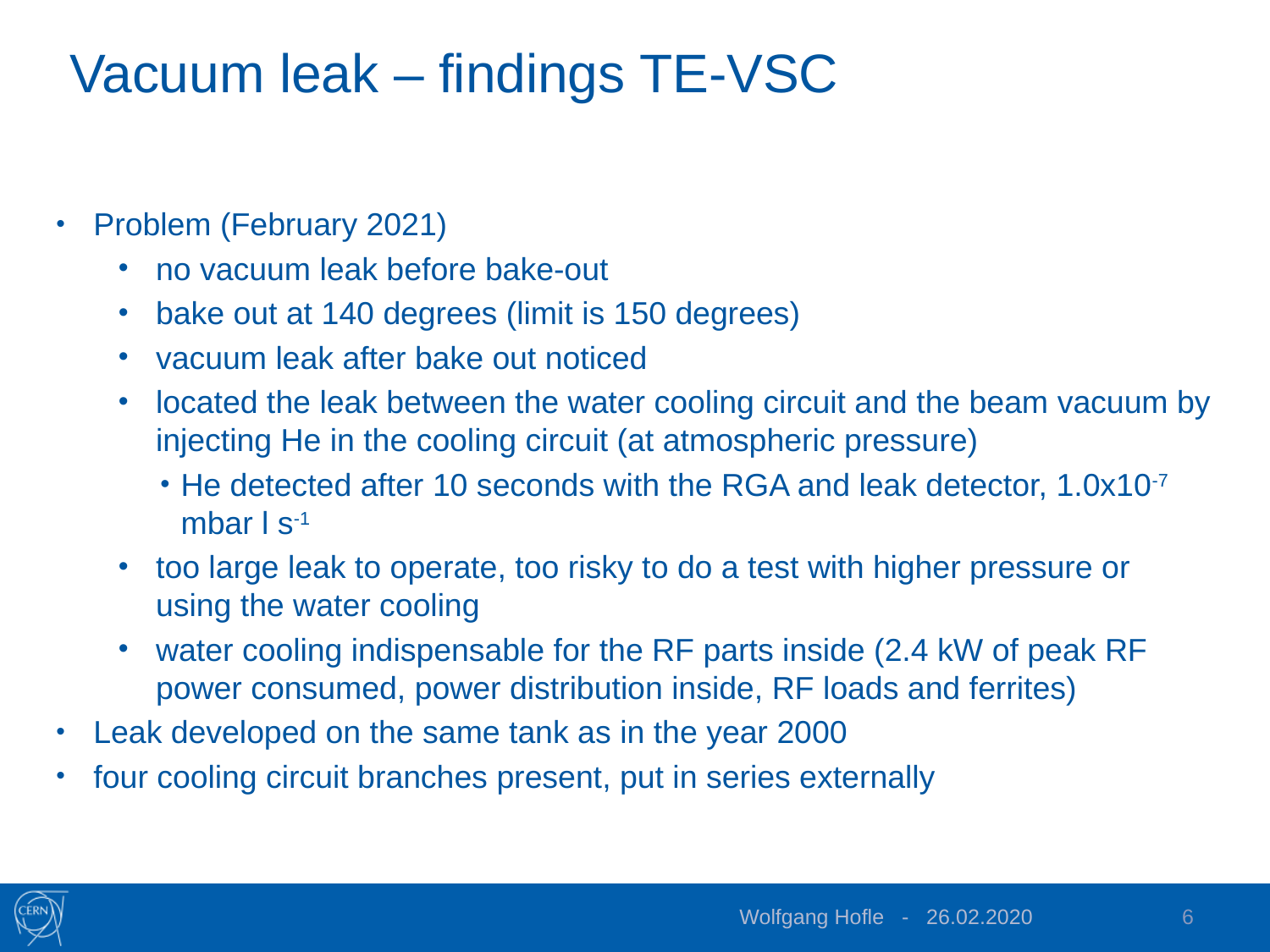

# Vacuum leak – findings TE-VSC
Problem (February 2021)
no vacuum leak before bake-out
bake out at 140 degrees (limit is 150 degrees)
vacuum leak after bake out noticed
located the leak between the water cooling circuit and the beam vacuum by injecting He in the cooling circuit (at atmospheric pressure)
He detected after 10 seconds with the RGA and leak detector, 1.0x10-7 mbar l s-1
too large leak to operate, too risky to do a test with higher pressure or using the water cooling
water cooling indispensable for the RF parts inside (2.4 kW of peak RF power consumed, power distribution inside, RF loads and ferrites)
Leak developed on the same tank as in the year 2000
four cooling circuit branches present, put in series externally
Wolfgang Hofle   -   26.02.2020
6